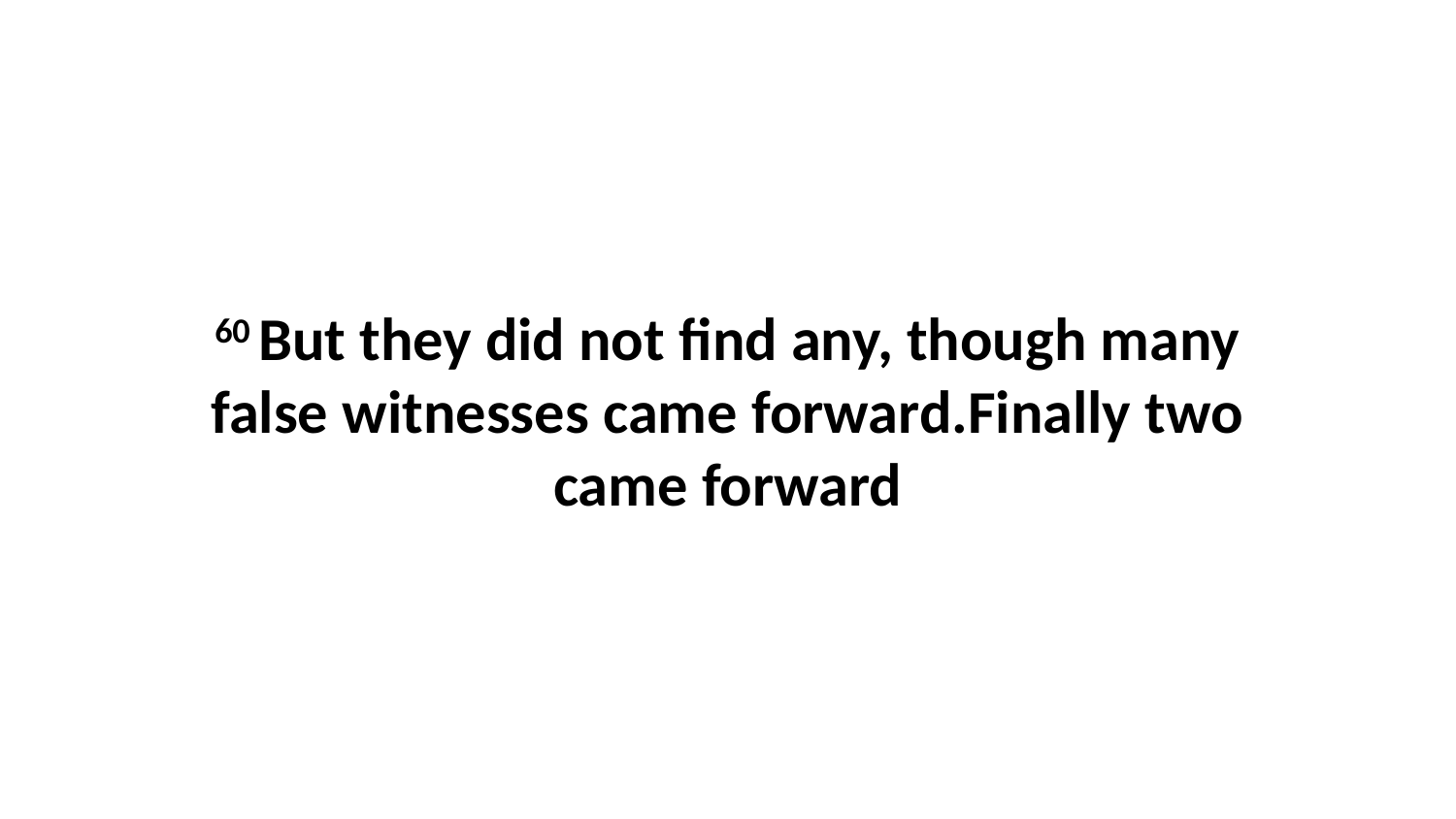

60 But they did not find any, though many false witnesses came forward.Finally two came forward